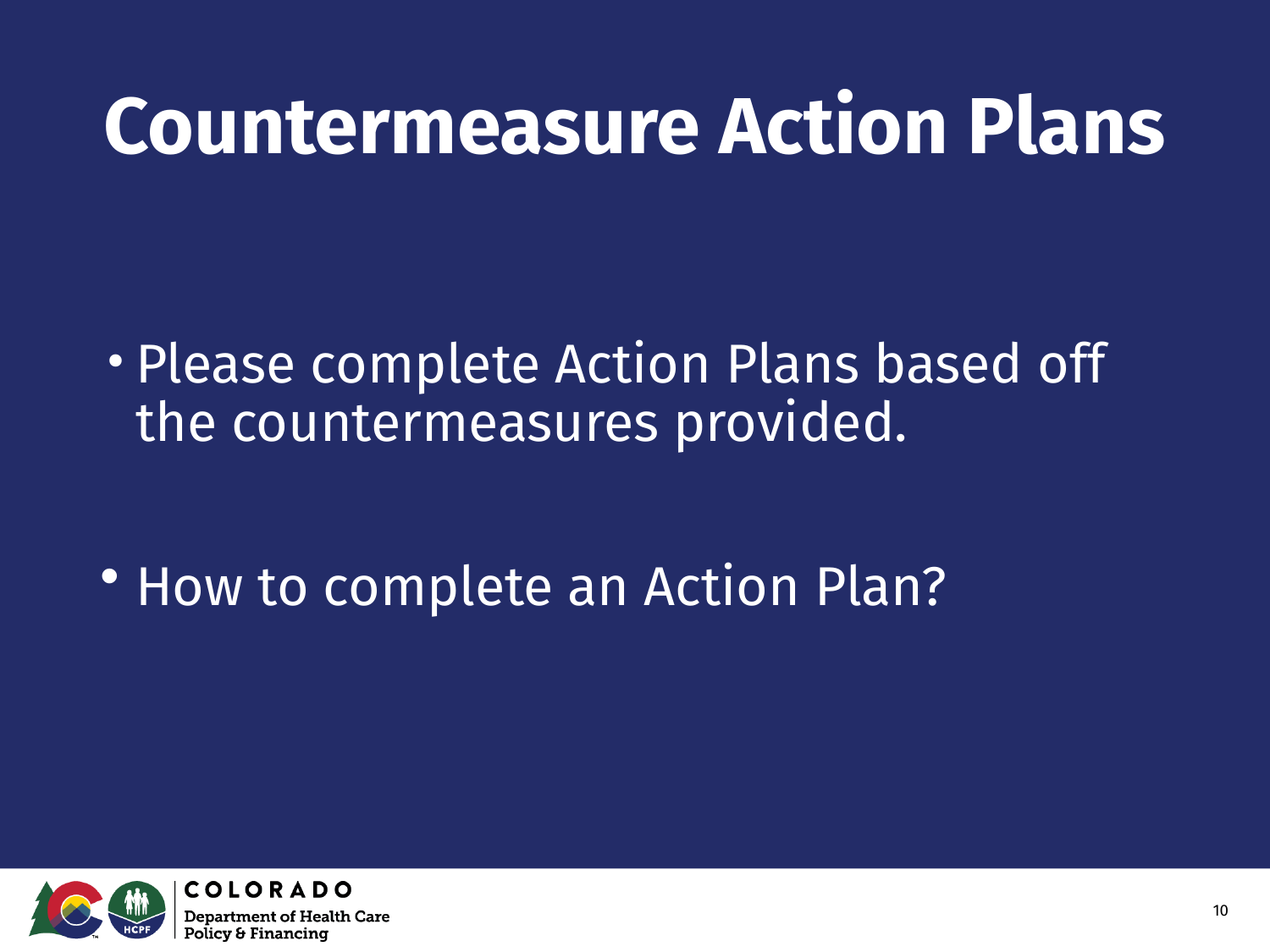

# Countermeasure Action Plans

Please complete Action Plans based off the countermeasures provided.

How to complete an Action Plan?

10